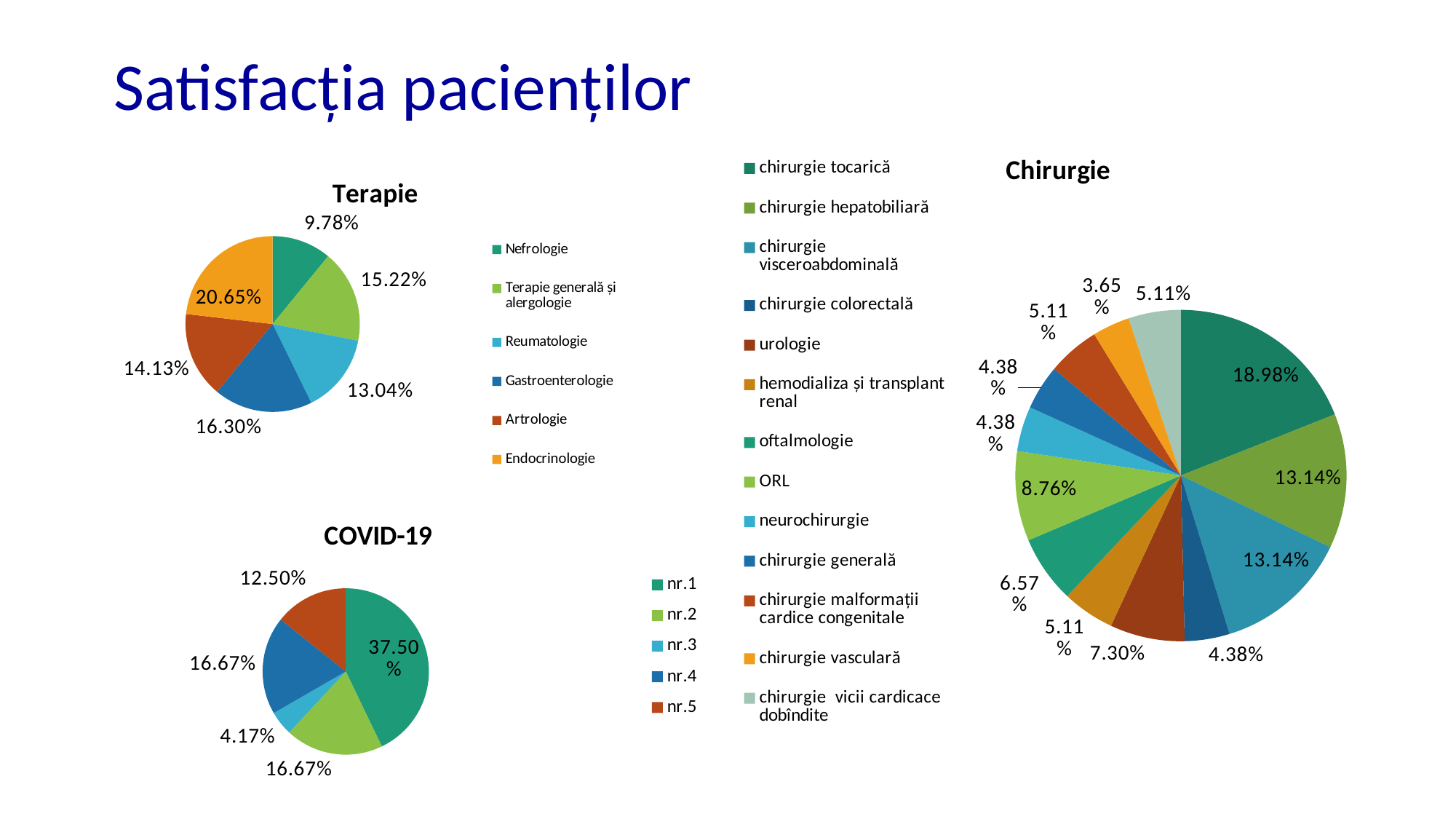

# Satisfacția pacienților

### Chart: Chirurgie

| Category | chirurgie |
|---|---|
| chirurgie tocarică | 0.1898 |
| chirurgie hepatobiliară | 0.1314 |
| chirurgie visceroabdominală | 0.1314 |
| chirurgie colorectală | 0.0438 |
| urologie | 0.073 |
| hemodializa și transplant renal | 0.0511 |
| oftalmologie | 0.0657 |
| ORL | 0.0876 |
| neurochirurgie  | 0.0438 |
| chirurgie generală | 0.0438 |
| chirurgie malformații cardice congenitale | 0.0511 |
| chirurgie vasculară | 0.0365 |
| chirurgie  vicii cardicace dobîndite | 0.0511 |

### Chart: Terapie

| Category | terapie  |
|---|---|
| Nefrologie | 0.0978 |
| Terapie generală și alergologie  | 0.1522 |
| Reumatologie | 0.1304 |
| Gastroenterologie | 0.163 |
| Artrologie | 0.1413 |
| Endocrinologie | 0.2065 |

### Chart: COVID-19

| Category | COVID-19 |
|---|---|
| nr.1 | 0.375 |
| nr.2 | 0.1667 |
| nr.3 | 0.0417 |
| nr.4 | 0.1667 |
| nr.5 | 0.125 |